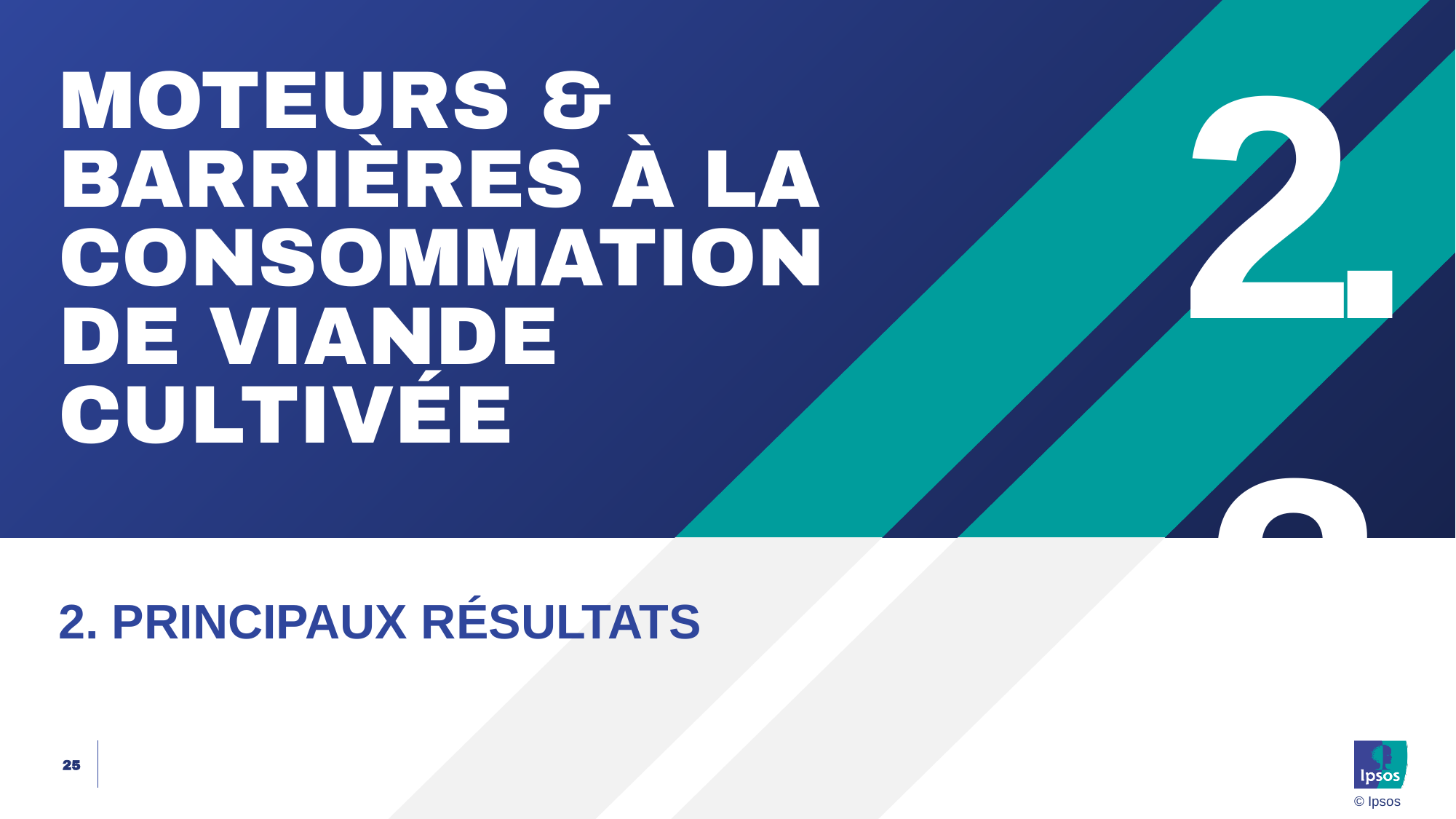

2.3
# moteurs & BARRIèRES à la consommation de viande cultivée
2. PRINCIPAUX RÉSULTATS
25